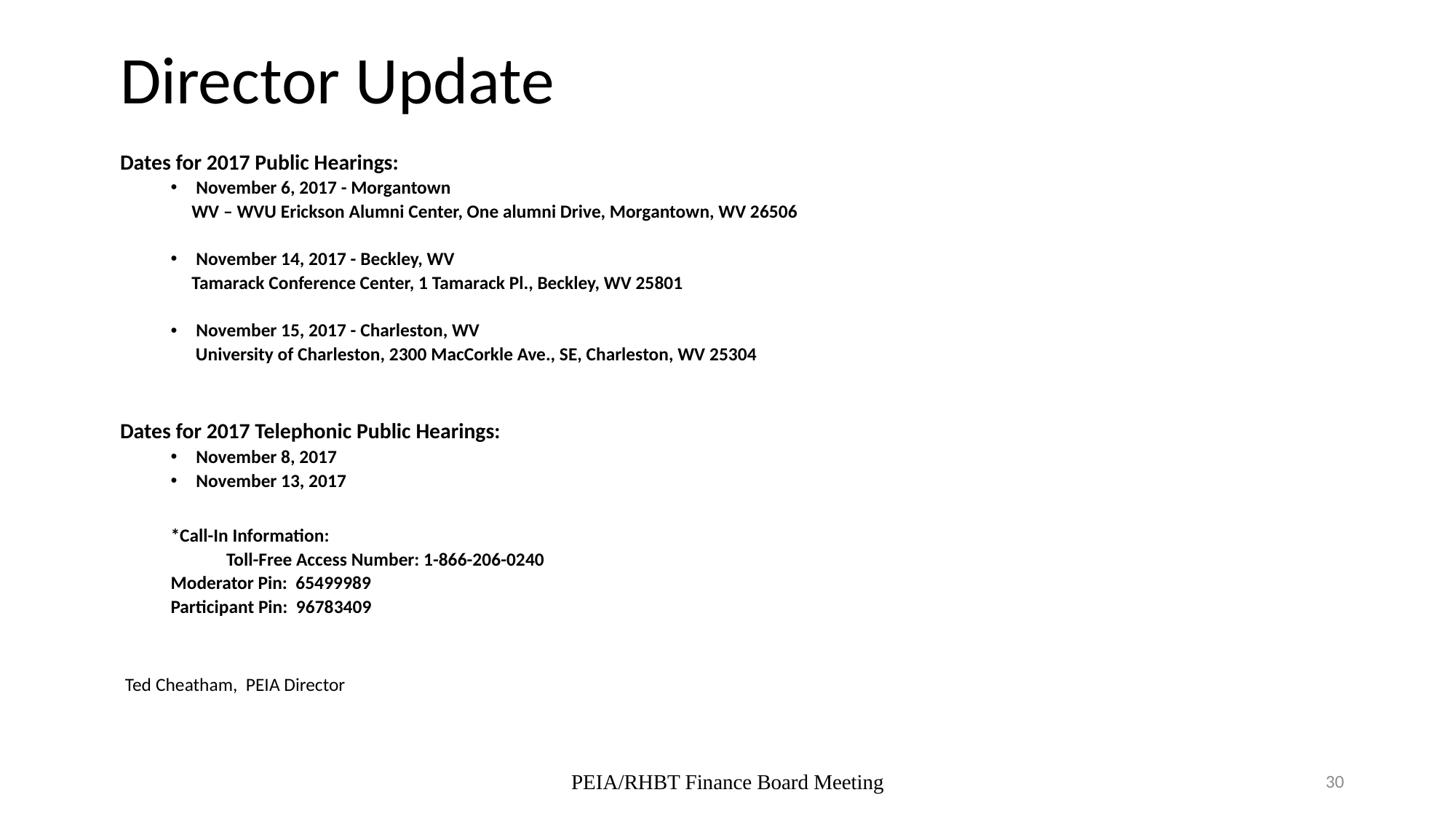

# Director Update
Dates for 2017 Public Hearings:
November 6, 2017 - Morgantown
     WV – WVU Erickson Alumni Center, One alumni Drive, Morgantown, WV 26506

November 14, 2017 - Beckley, WV
     Tamarack Conference Center, 1 Tamarack Pl., Beckley, WV 25801

November 15, 2017 - Charleston, WV
      University of Charleston, 2300 MacCorkle Ave., SE, Charleston, WV 25304

Dates for 2017 Telephonic Public Hearings:
November 8, 2017
November 13, 2017

*Call-In Information:
 	Toll-Free Access Number: 1-866-206-0240
	Moderator Pin:  65499989
	Participant Pin:  96783409

Ted Cheatham,  PEIA Director

PEIA/RHBT Finance Board Meeting
30